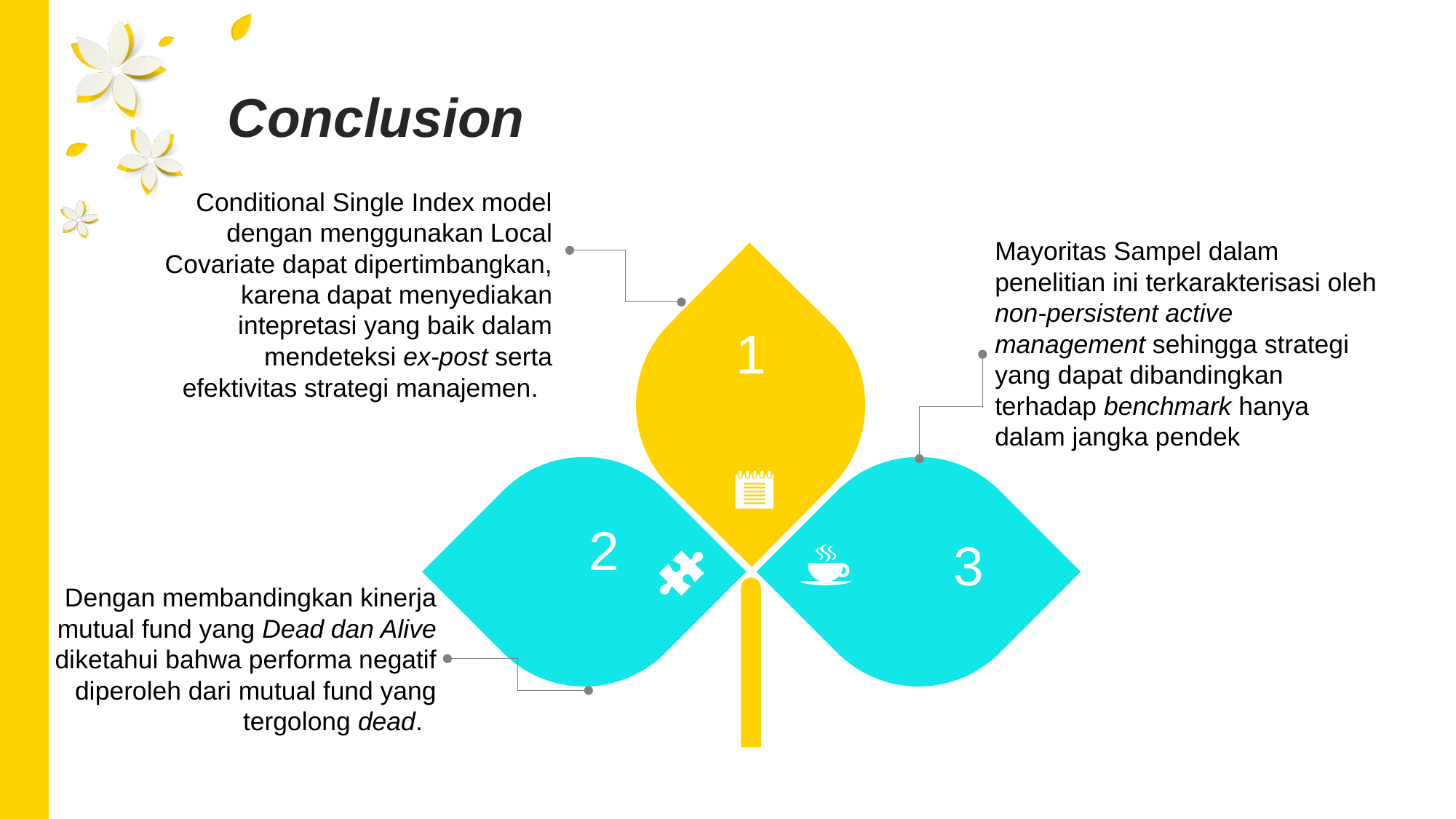

Conclusion
Conditional Single Index model dengan menggunakan Local Covariate dapat dipertimbangkan, karena dapat menyediakan intepretasi yang baik dalam mendeteksi ex-post serta efektivitas strategi manajemen.
Mayoritas Sampel dalam penelitian ini terkarakterisasi oleh non-persistent active management sehingga strategi yang dapat dibandingkan terhadap benchmark hanya dalam jangka pendek

1

2
3

Dengan membandingkan kinerja mutual fund yang Dead dan Alive diketahui bahwa performa negatif diperoleh dari mutual fund yang tergolong dead.